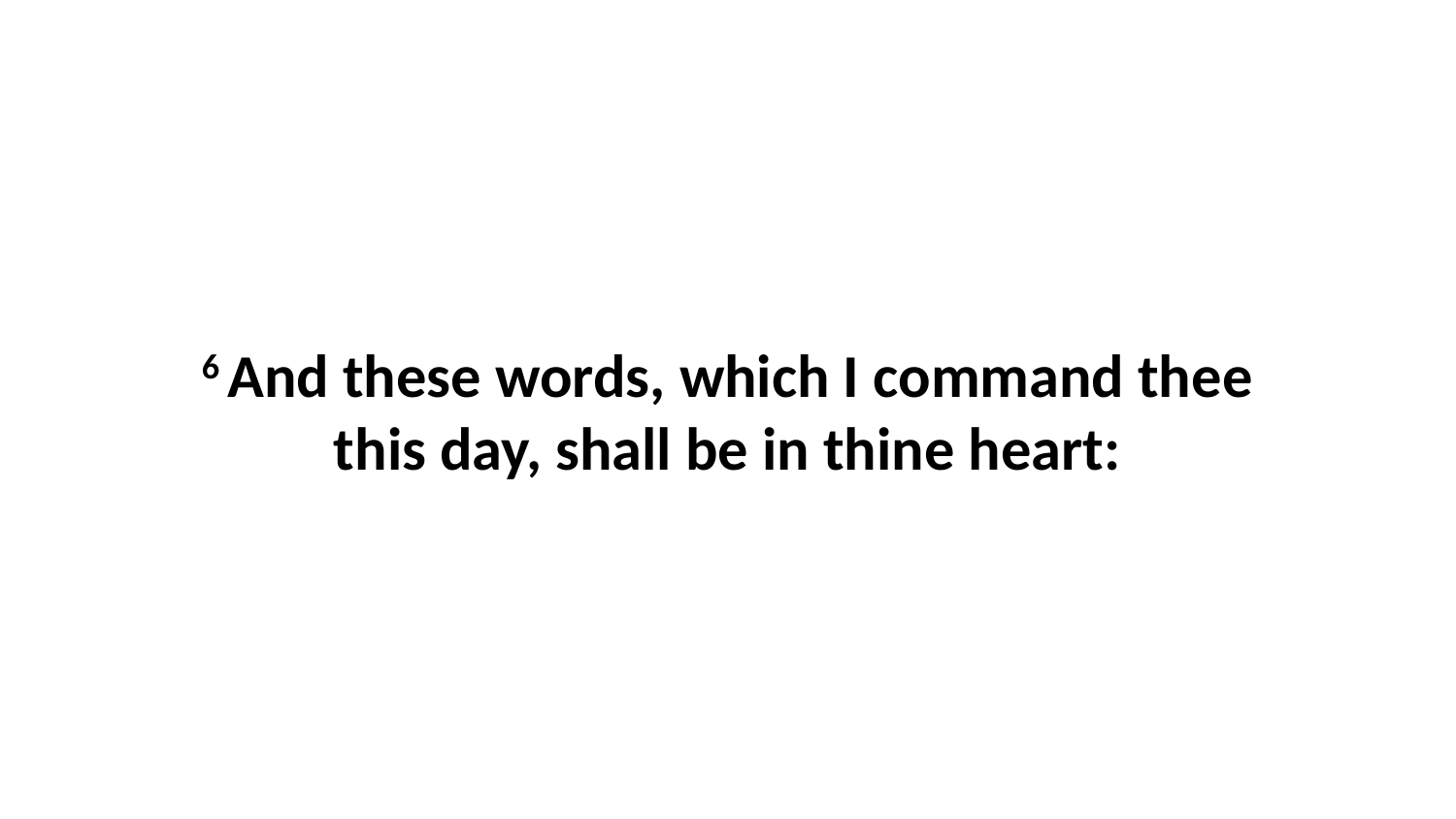

6 And these words, which I command thee this day, shall be in thine heart: